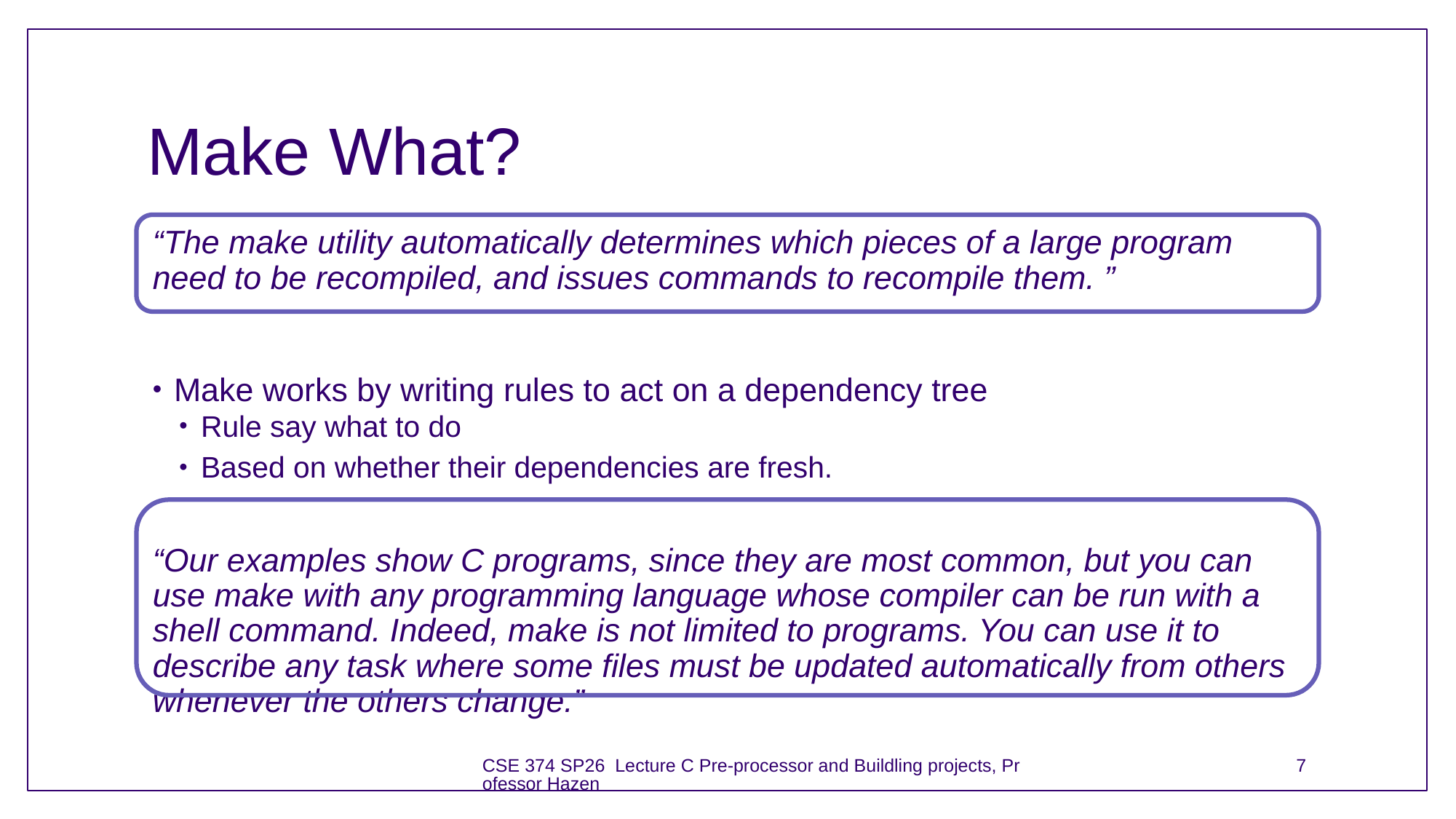

# Make What?

“The make utility automatically determines which pieces of a large program need to be recompiled, and issues commands to recompile them. ”

Make works by writing rules to act on a dependency tree
Rule say what to do
Based on whether their dependencies are fresh.
“Our examples show C programs, since they are most common, but you can use make with any programming language whose compiler can be run with a shell command. Indeed, make is not limited to programs. You can use it to describe any task where some files must be updated automatically from others whenever the others change.”

CSE 374 SP26  Lecture C Pre-processor and Buildling projects, Professor Hazen
7